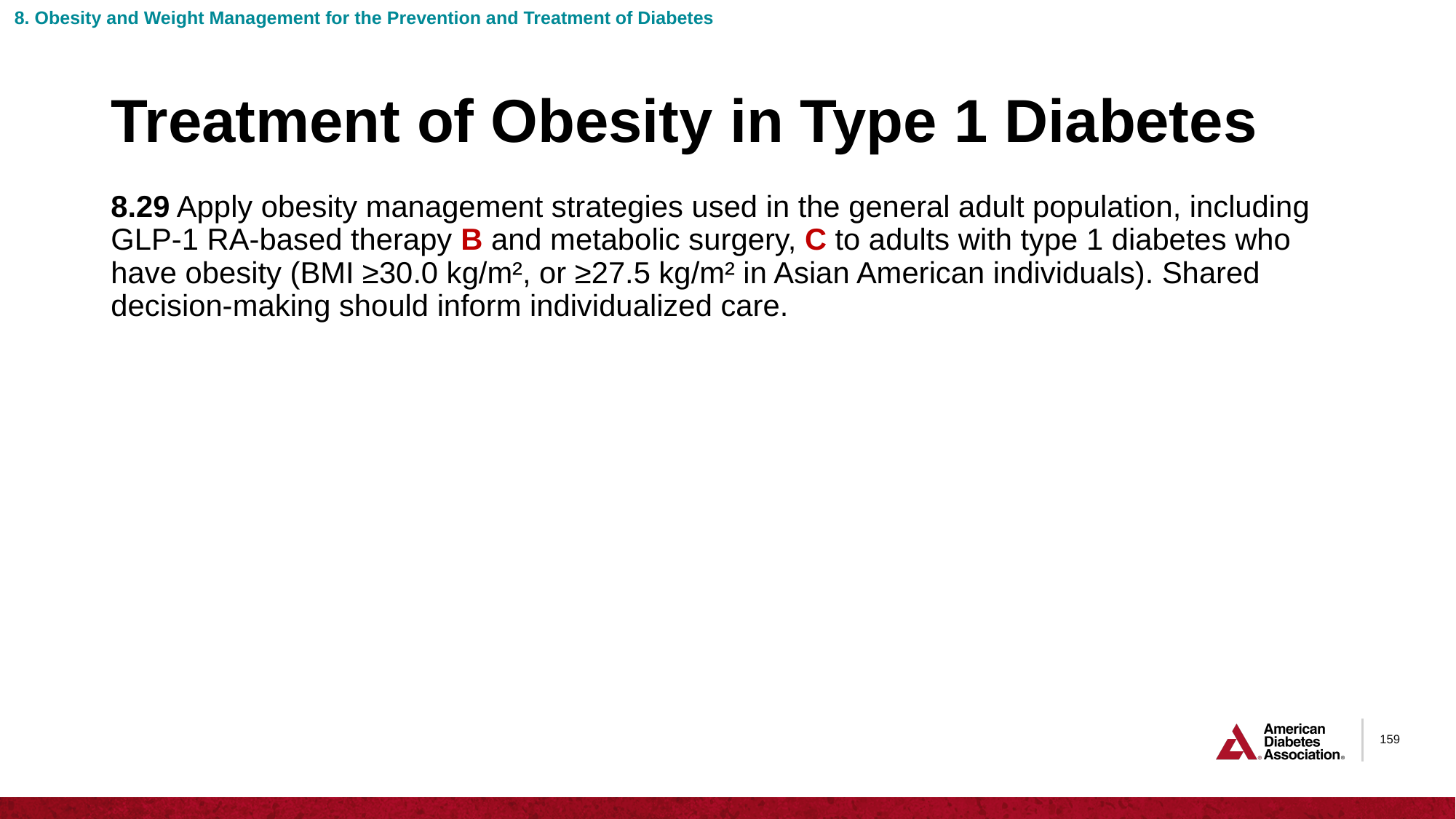

8. Obesity and Weight Management for the Prevention and Treatment of Diabetes
# Treatment of Obesity in Type 1 Diabetes
8.29 Apply obesity management strategies used in the general adult population, including GLP-1 RA-based therapy B and metabolic surgery, C to adults with type 1 diabetes who have obesity (BMI ≥30.0 kg/m², or ≥27.5 kg/m² in Asian American individuals). Shared decision-making should inform individualized care.
159